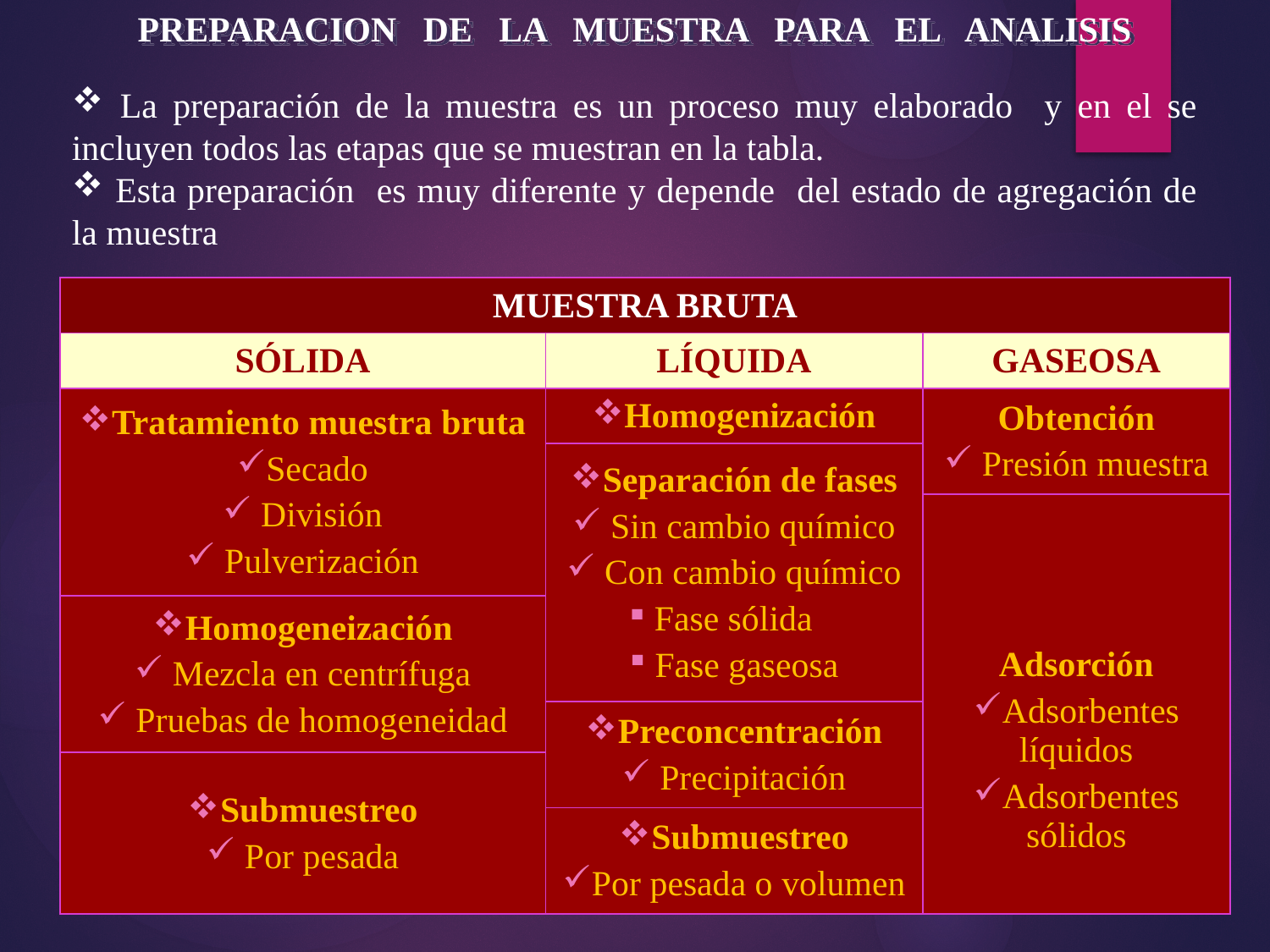

PREPARACION   DE   LA   MUESTRA   PARA   EL   ANALISIS
 La preparación de la muestra es un proceso muy elaborado  y en el se incluyen todos las etapas que se muestran en la tabla.
 Esta preparación  es muy diferente y depende  del estado de agregación de la muestra
| MUESTRA BRUTA |  |  |
| --- | --- | --- |
| SÓLIDA | LÍQUIDA | GASEOSA |
| Tratamiento muestra bruta Secado División Pulverización | Homogenización | Obtención Presión muestra |
|  | Separación de fases Sin cambio químico Con cambio químico Fase sólida Fase gaseosa |  |
|  |  | Adsorción Adsorbentes líquidos Adsorbentes sólidos |
| Homogeneización Mezcla en centrífuga Pruebas de homogeneidad |  |  |
|  | Preconcentración Precipitación |  |
| Submuestreo Por pesada |  |  |
|  | Submuestreo Por pesada o volumen |  |